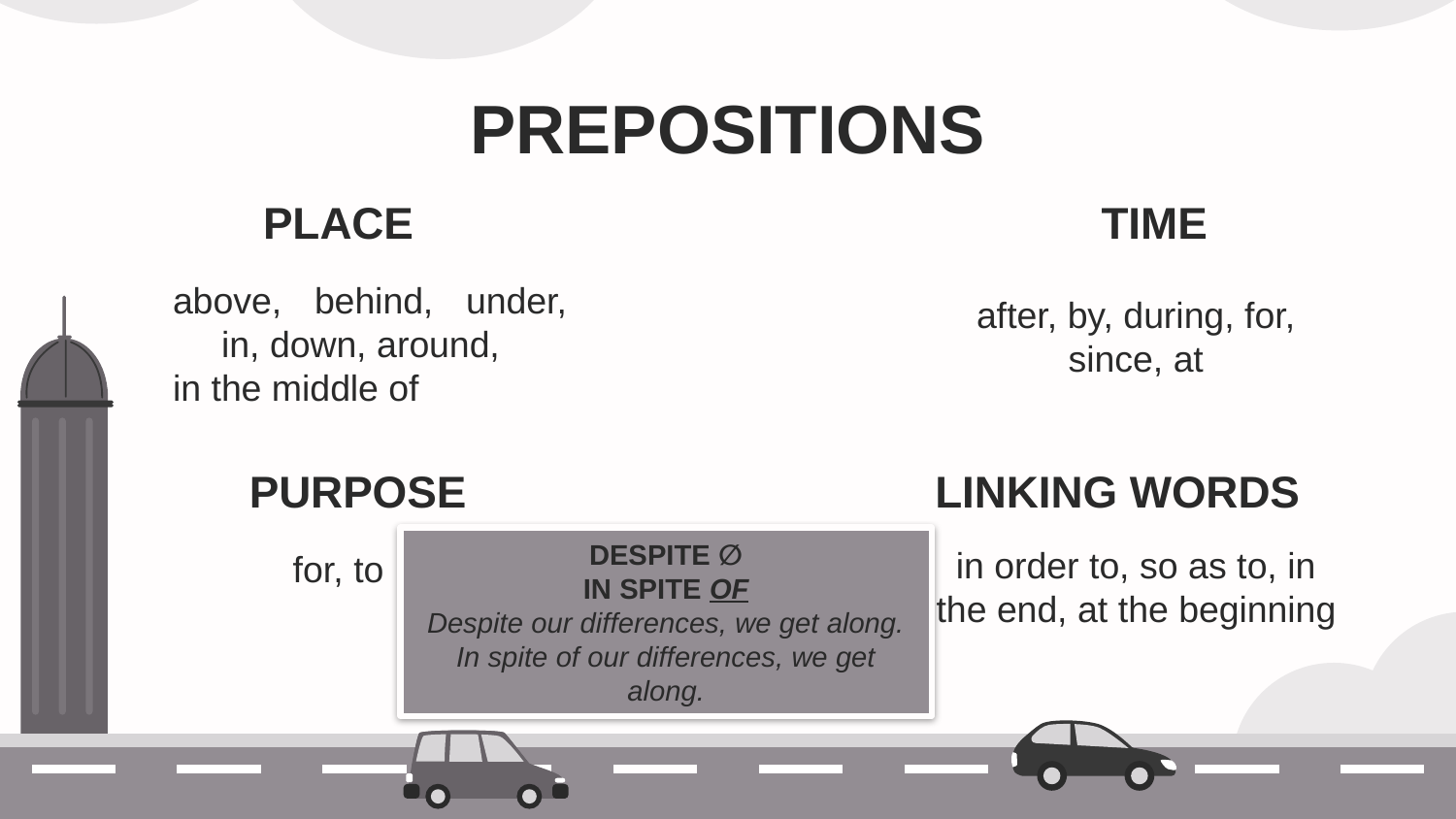

# PREPOSITIONS
PLACE
TIME
above, behind, under, in, down, around,
in the middle of
after, by, during, for, since, at
LINKING WORDS
PURPOSE
DESPITE ∅
IN SPITE OF
Despite our differences, we get along.
In spite of our differences, we get along.
in order to, so as to, in the end, at the beginning
for, to